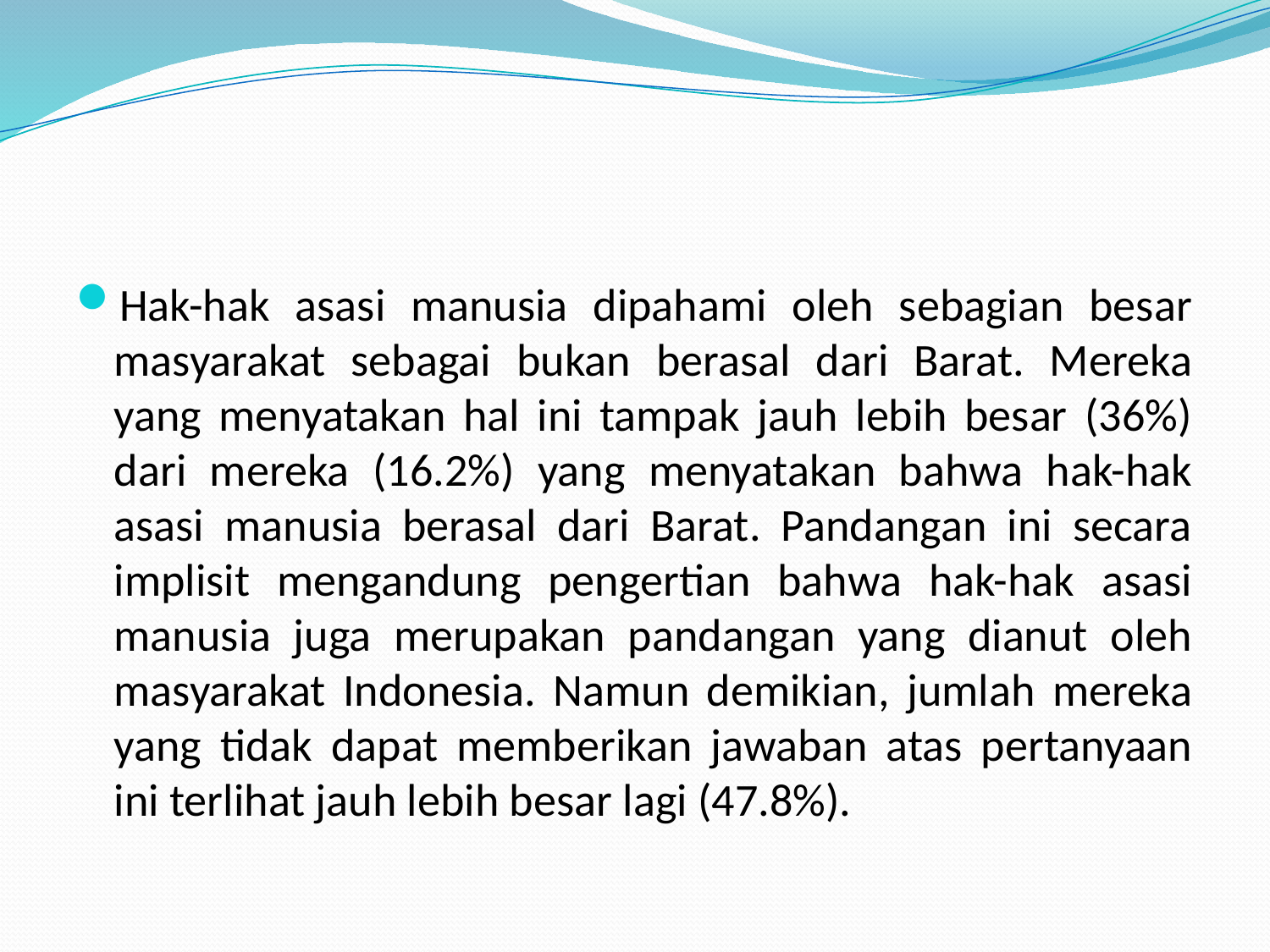

Hak-hak asasi manusia dipahami oleh sebagian besar masyarakat sebagai bukan berasal dari Barat. Mereka yang menyatakan hal ini tampak jauh lebih besar (36%) dari mereka (16.2%) yang menyatakan bahwa hak-hak asasi manusia berasal dari Barat. Pandangan ini secara implisit mengandung pengertian bahwa hak-hak asasi manusia juga merupakan pandangan yang dianut oleh masyarakat Indonesia. Namun demikian, jumlah mereka yang tidak dapat memberikan jawaban atas pertanyaan ini terlihat jauh lebih besar lagi (47.8%).